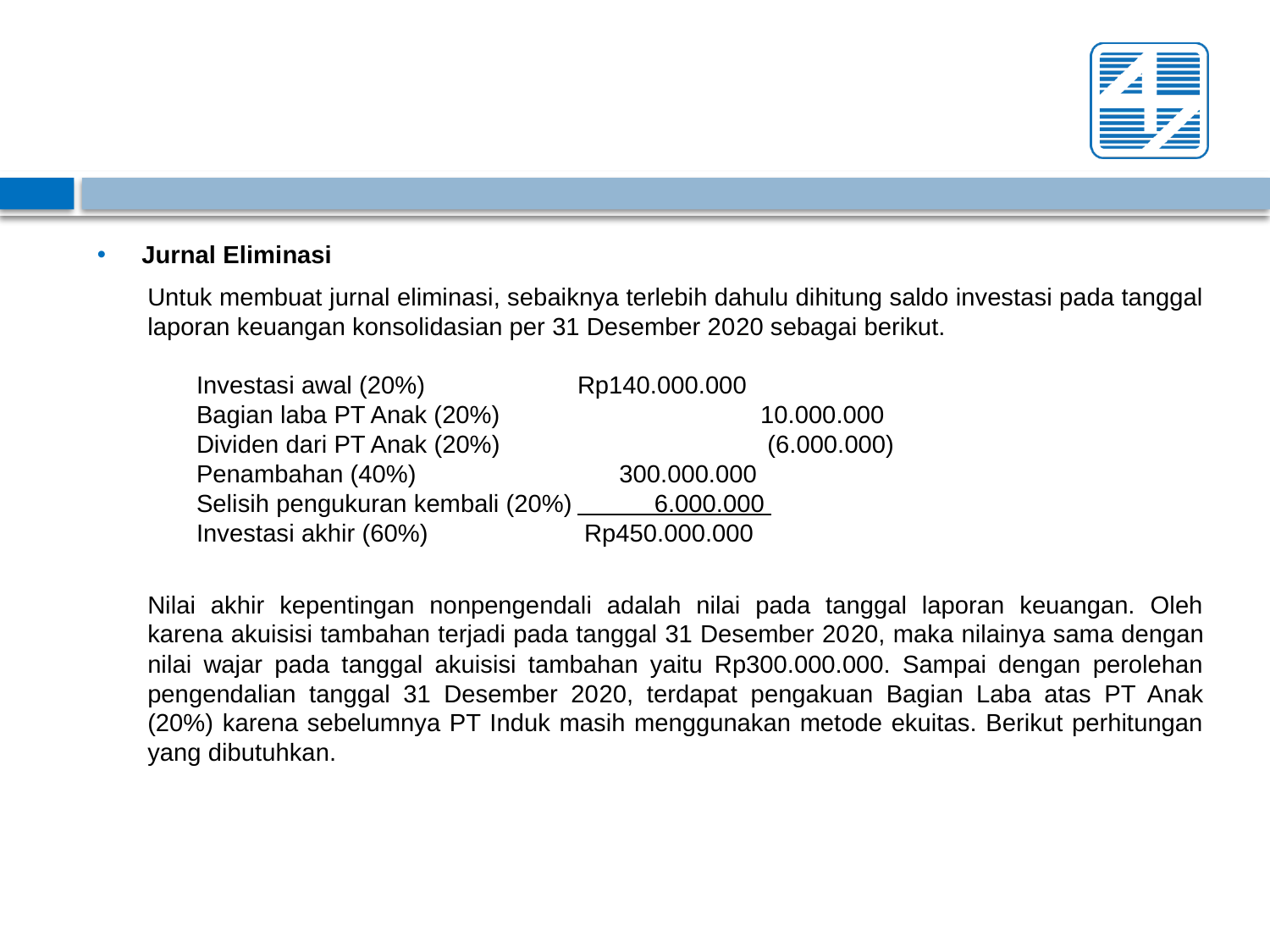

#
Jurnal Eliminasi
Untuk membuat jurnal eliminasi, sebaiknya terlebih dahulu dihitung saldo investasi pada tanggal laporan keuangan konsolidasian per 31 Desember 2020 sebagai berikut.

Investasi awal (20%)		Rp140.000.000
Bagian laba PT Anak (20%)		        10.000.000
Dividen dari PT Anak (20%)		         (6.000.000)
Penambahan (40%)		      300.000.000
Selisih pengukuran kembali (20%)	           6.000.000
Investasi akhir (60%)		 Rp450.000.000

Nilai akhir kepentingan nonpengendali adalah nilai pada tanggal laporan keuangan. Oleh karena akuisisi tambahan terjadi pada tanggal 31 Desember 2020, maka nilainya sama dengan nilai wajar pada tanggal akuisisi tambahan yaitu Rp300.000.000. Sampai dengan perolehan pengendalian tanggal 31 Desember 2020, terdapat pengakuan Bagian Laba atas PT Anak (20%) karena sebelumnya PT Induk masih menggunakan metode ekuitas. Berikut perhitungan yang dibutuhkan.